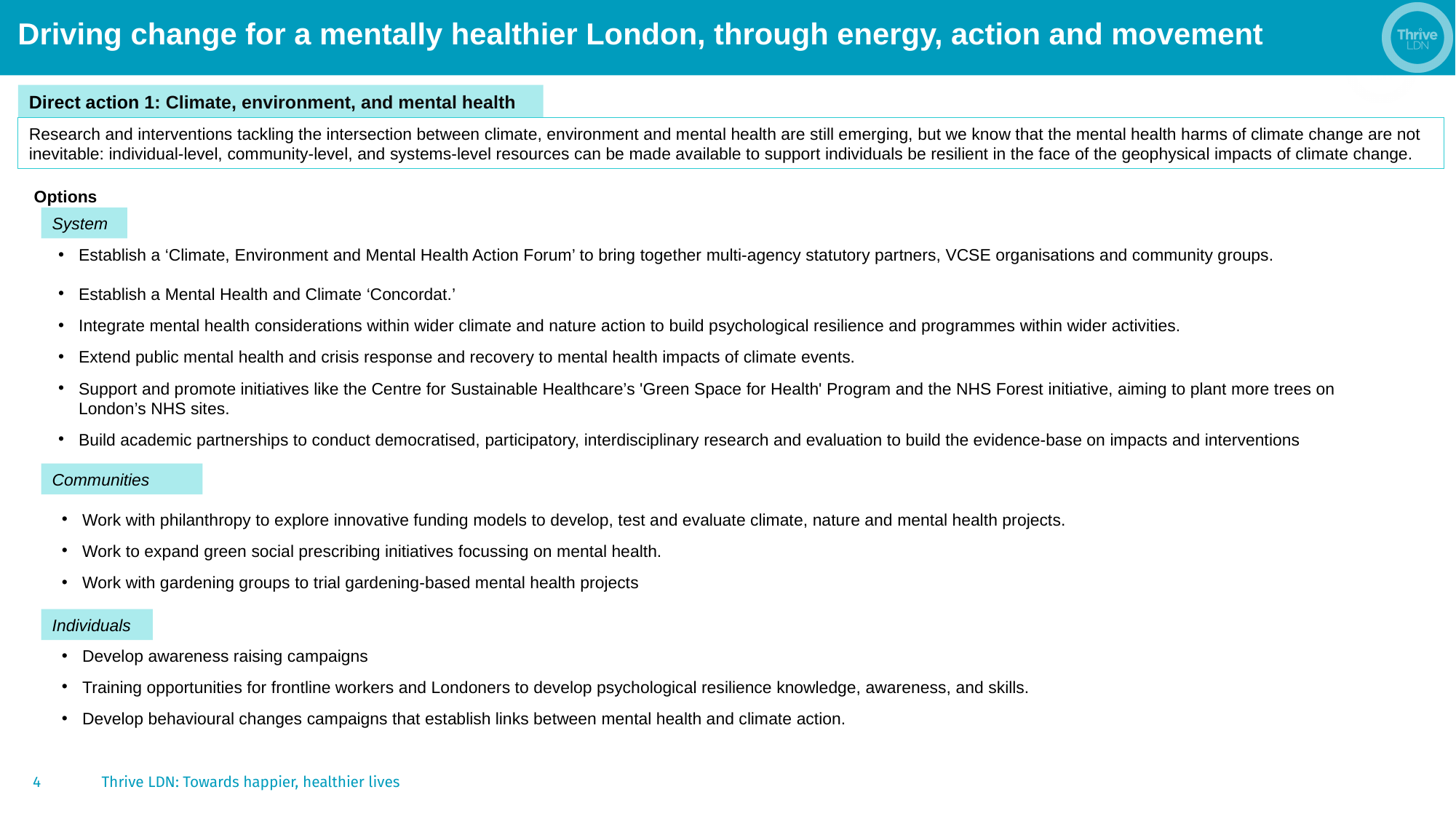

# Driving change for a mentally healthier London, through energy, action and movement
Direct action 1: Climate, environment, and mental health
Research and interventions tackling the intersection between climate, environment and mental health are still emerging, but we know that the mental health harms of climate change are not inevitable: individual-level, community-level, and systems-level resources can be made available to support individuals be resilient in the face of the geophysical impacts of climate change.
Options

System
Establish a ‘Climate, Environment and Mental Health Action Forum’ to bring together multi-agency statutory partners, VCSE organisations and community groups.
Establish a Mental Health and Climate ‘Concordat.’
Integrate mental health considerations within wider climate and nature action to build psychological resilience and programmes within wider activities.
Extend public mental health and crisis response and recovery to mental health impacts of climate events.
Support and promote initiatives like the Centre for Sustainable Healthcare’s 'Green Space for Health' Program and the NHS Forest initiative, aiming to plant more trees on London’s NHS sites.
Build academic partnerships to conduct democratised, participatory, interdisciplinary research and evaluation to build the evidence-base on impacts and interventions
Communities
Work with philanthropy to explore innovative funding models to develop, test and evaluate climate, nature and mental health projects.
Work to expand green social prescribing initiatives focussing on mental health.
Work with gardening groups to trial gardening-based mental health projects
Individuals
Develop awareness raising campaigns
Training opportunities for frontline workers and Londoners to develop psychological resilience knowledge, awareness, and skills.
Develop behavioural changes campaigns that establish links between mental health and climate action.
4
Thrive LDN: Towards happier, healthier lives